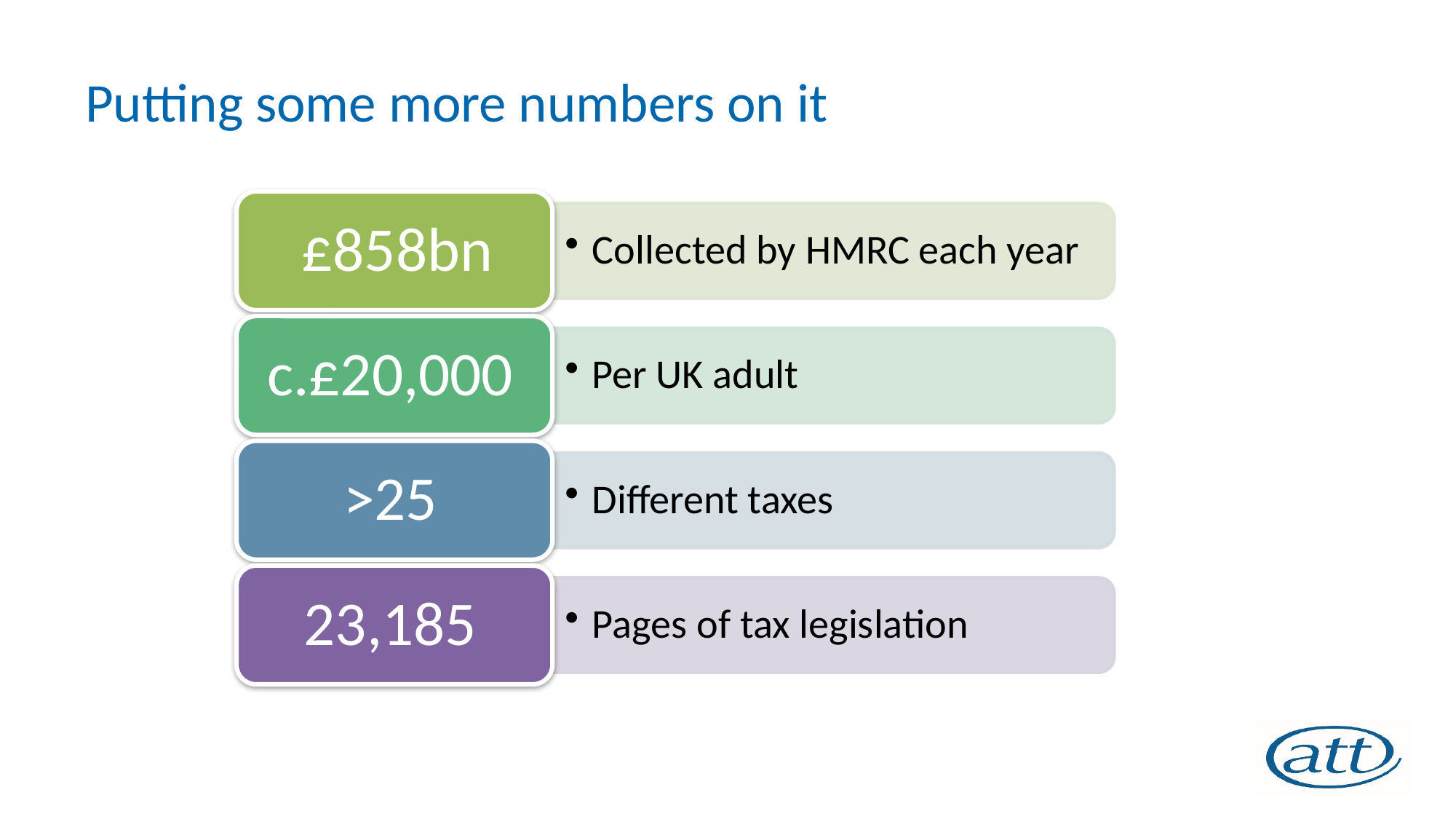

# Putting some more numbers on it
Collected by HMRC each year
£858bn
Per UK adult
c.£20,000
Different taxes
>25
Pages of tax legislation
23,185